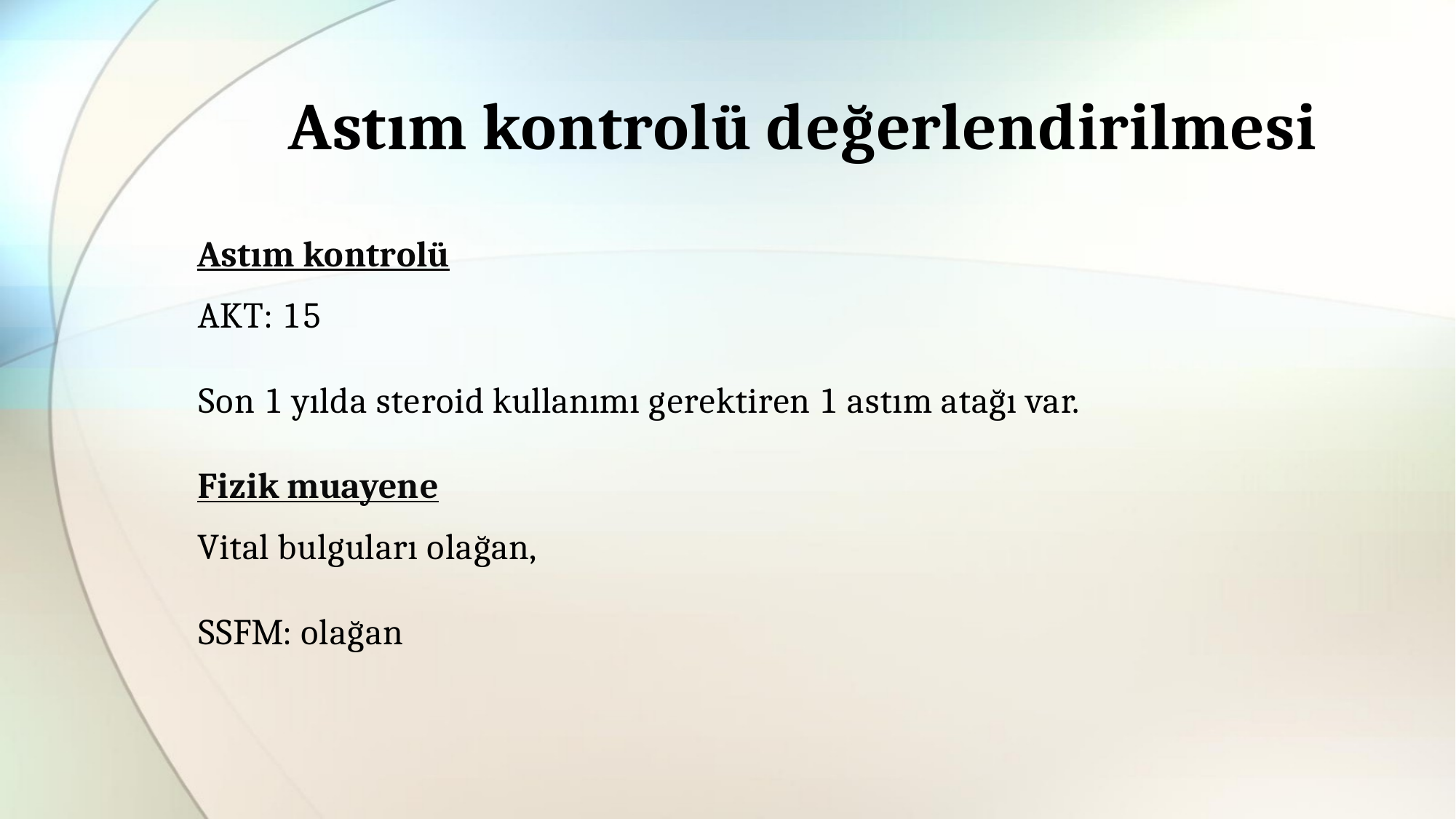

# Astım kontrolü değerlendirilmesi
Astım kontrolü
AKT: 15
Son 1 yılda steroid kullanımı gerektiren 1 astım atağı var.
Fizik muayene
Vital bulguları olağan,
SSFM: olağan